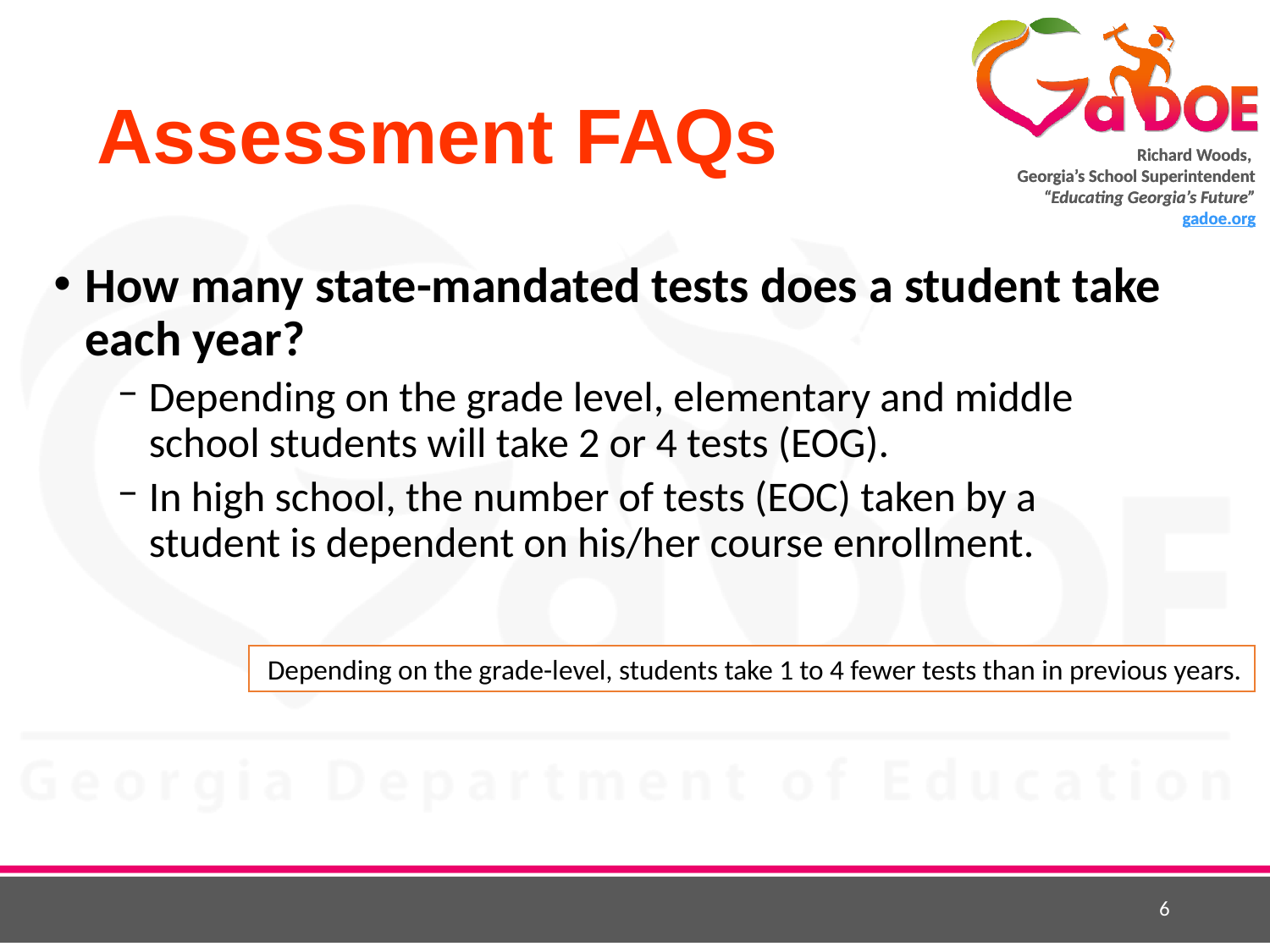

# Assessment FAQs
How many state-mandated tests does a student take each year?
Depending on the grade level, elementary and middle school students will take 2 or 4 tests (EOG).
In high school, the number of tests (EOC) taken by a student is dependent on his/her course enrollment.
Depending on the grade-level, students take 1 to 4 fewer tests than in previous years.
6